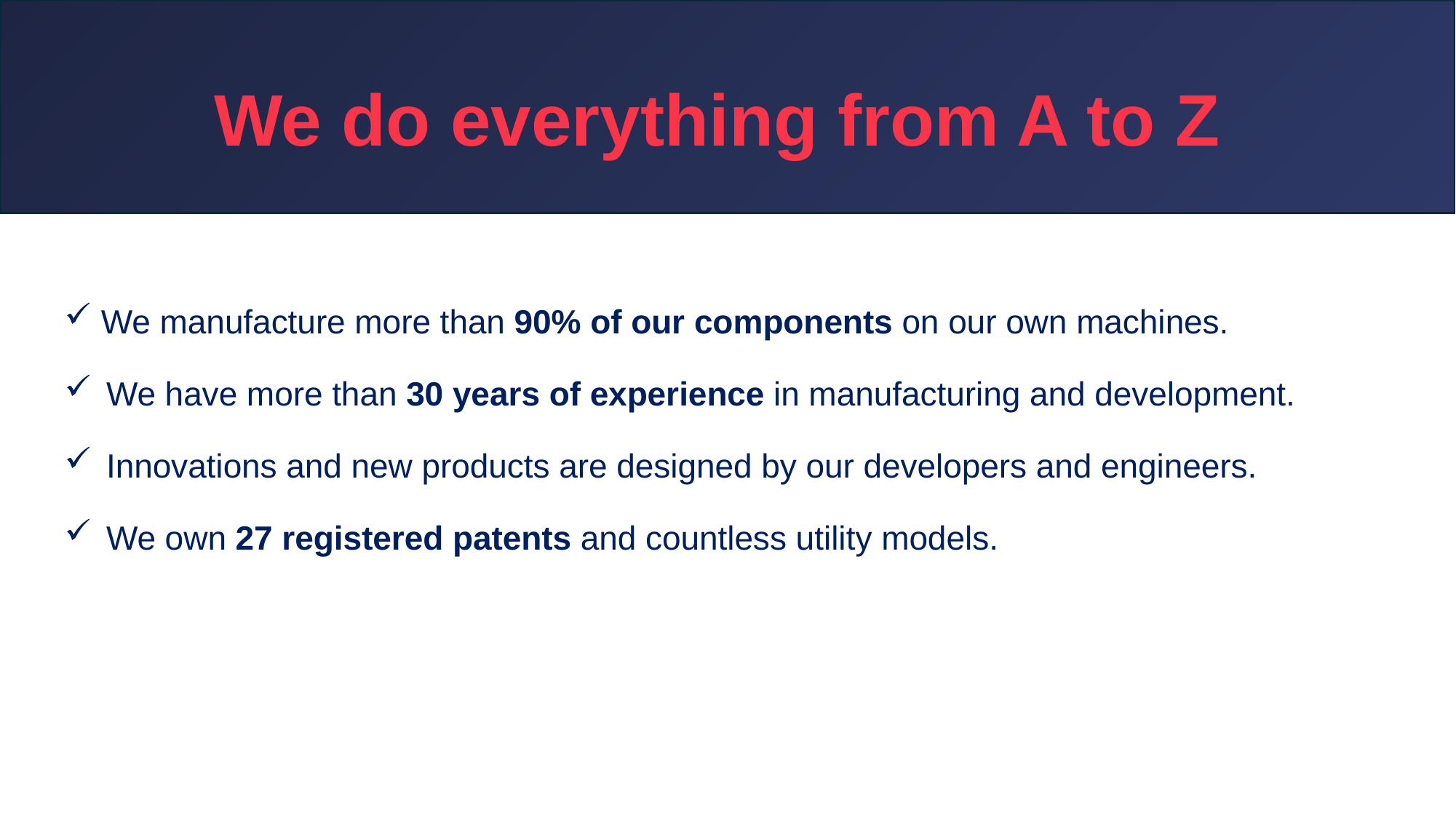

# We do everything from A to Z
  We manufacture more than 90% of our components on our own machines.
  We have more than 30 years of experience in manufacturing and development.
  Innovations and new products are designed by our developers and engineers.
  We own 27 registered patents and countless utility models.